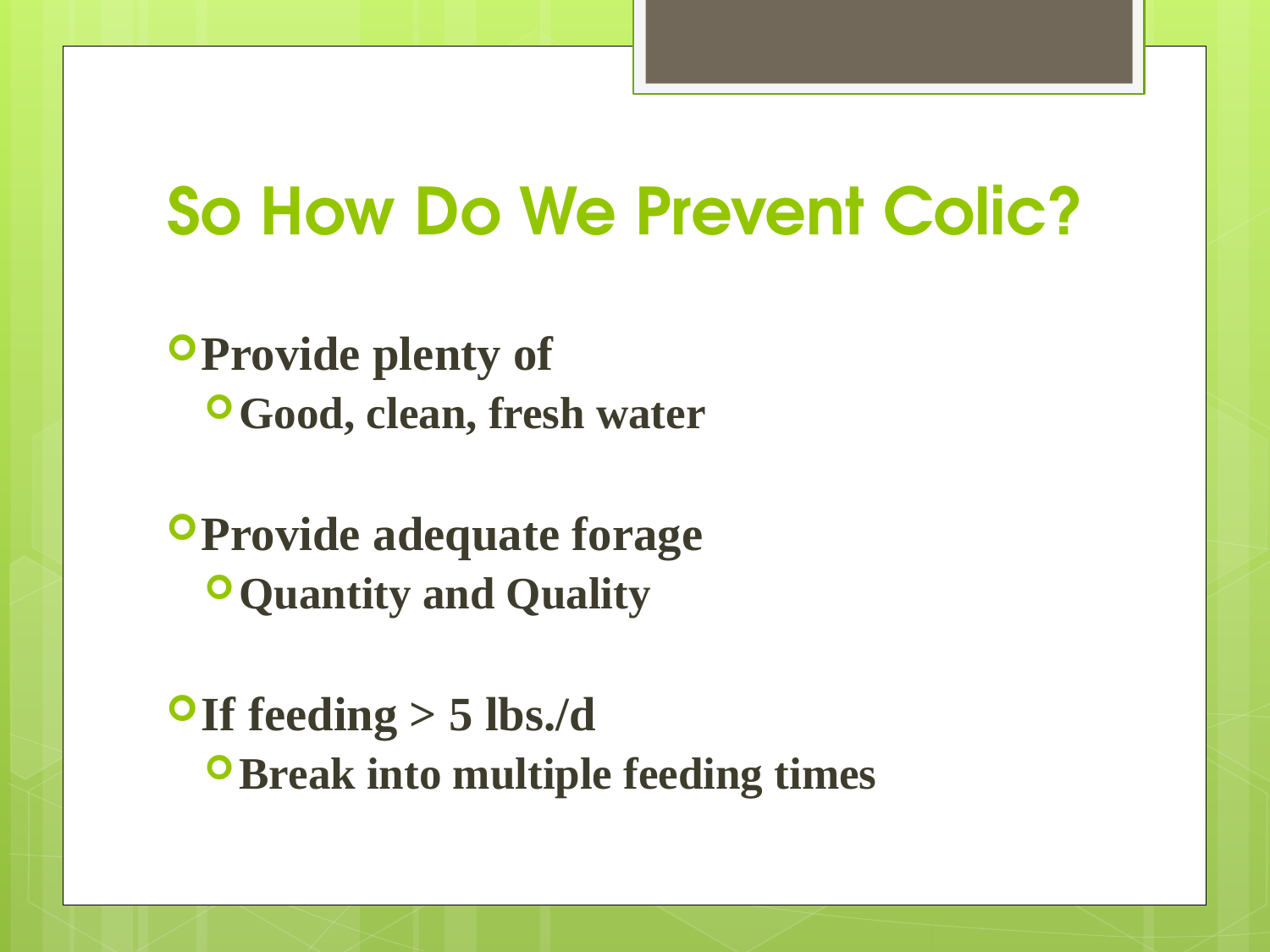

# So How Do We Prevent Colic?
Provide plenty of
Good, clean, fresh water

Provide adequate forage
Quantity and Quality

If feeding > 5 lbs./d
Break into multiple feeding times